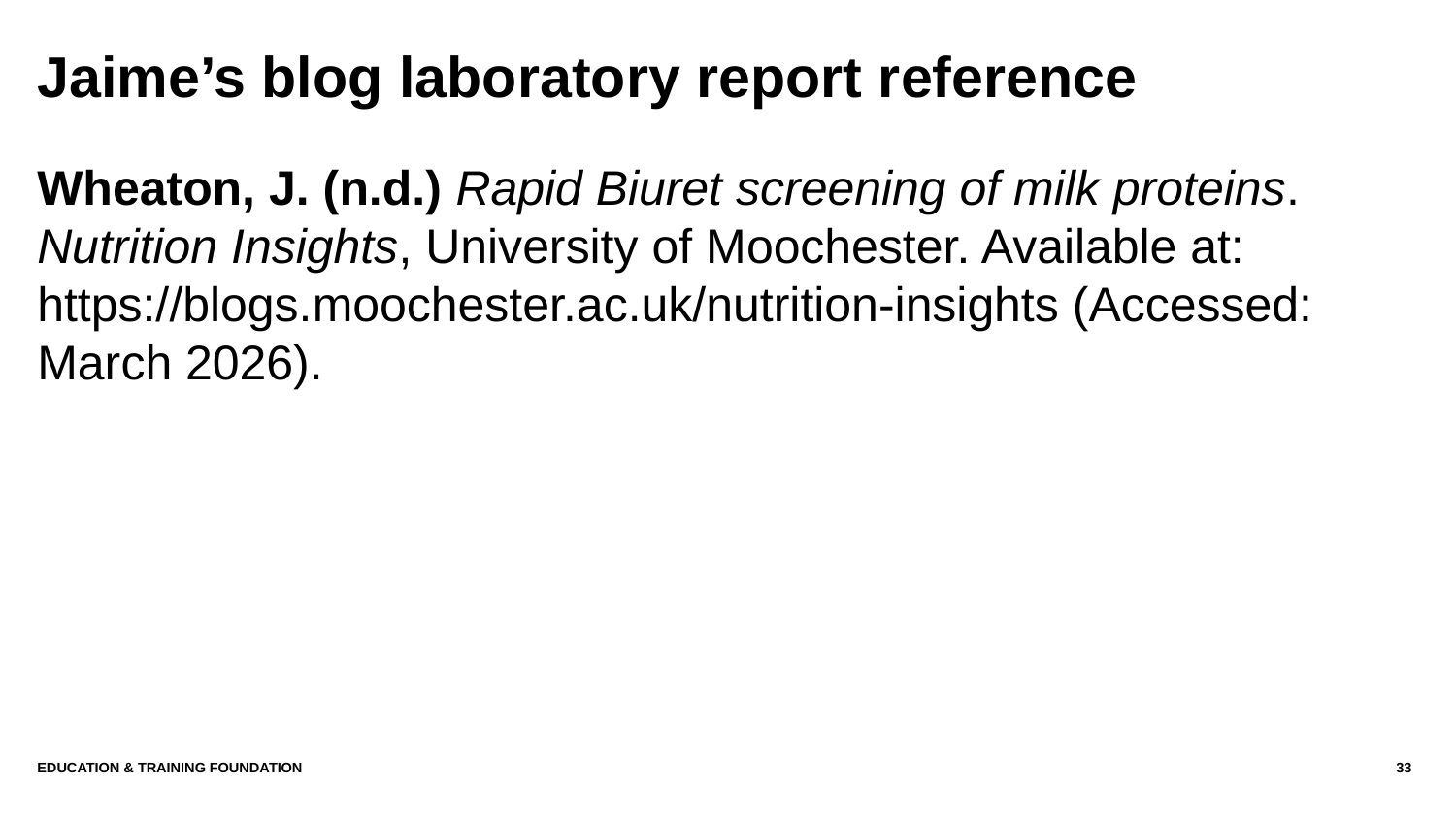

# Jaime’s blog laboratory report reference
Wheaton, J. (n.d.) Rapid Biuret screening of milk proteins. Nutrition Insights, University of Moochester. Available at: https://blogs.moochester.ac.uk/nutrition-insights (Accessed: March 2026).

Education & Training Foundation
33